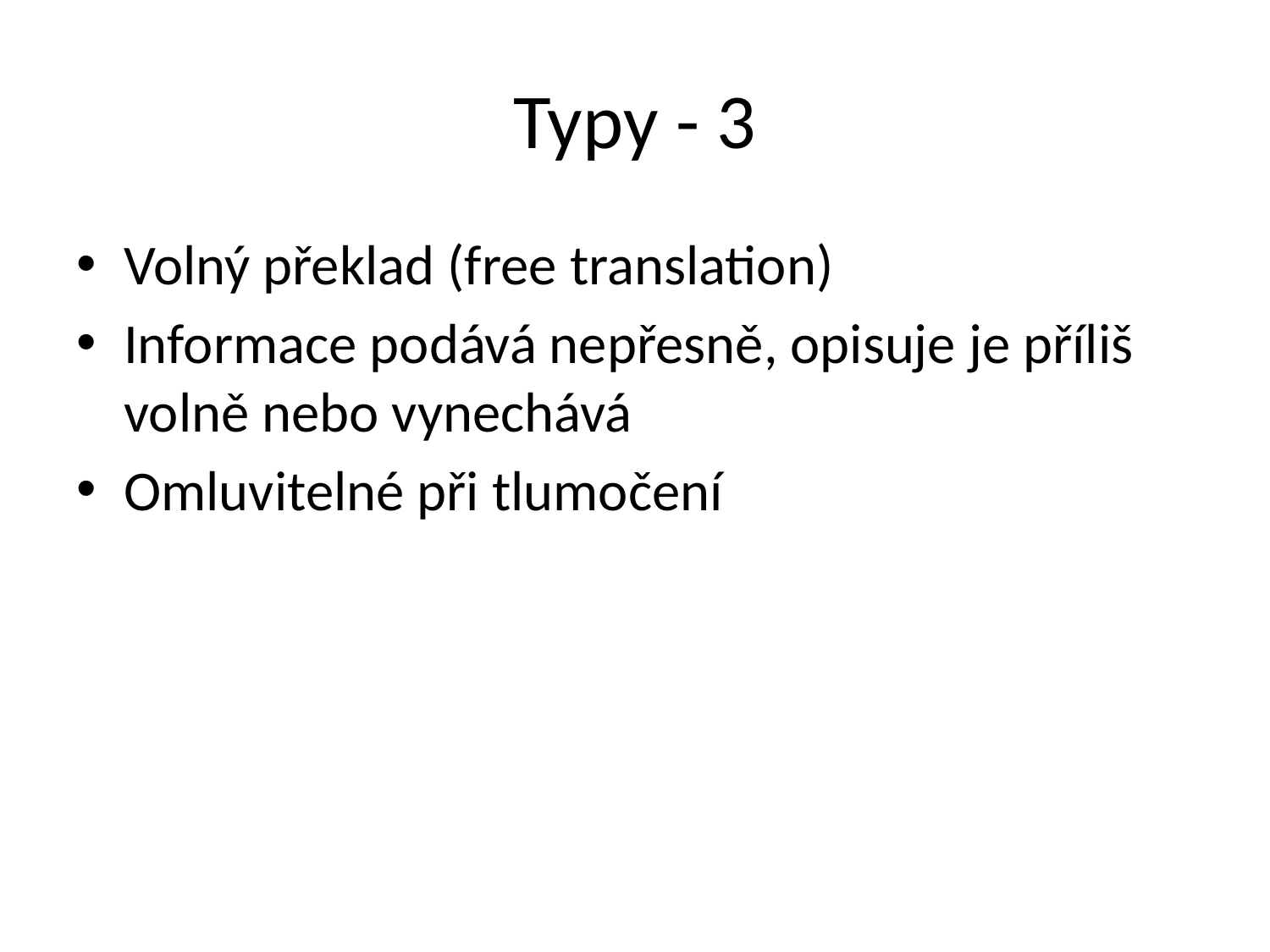

# Typy - 3
Volný překlad (free translation)
Informace podává nepřesně, opisuje je příliš volně nebo vynechává
Omluvitelné při tlumočení